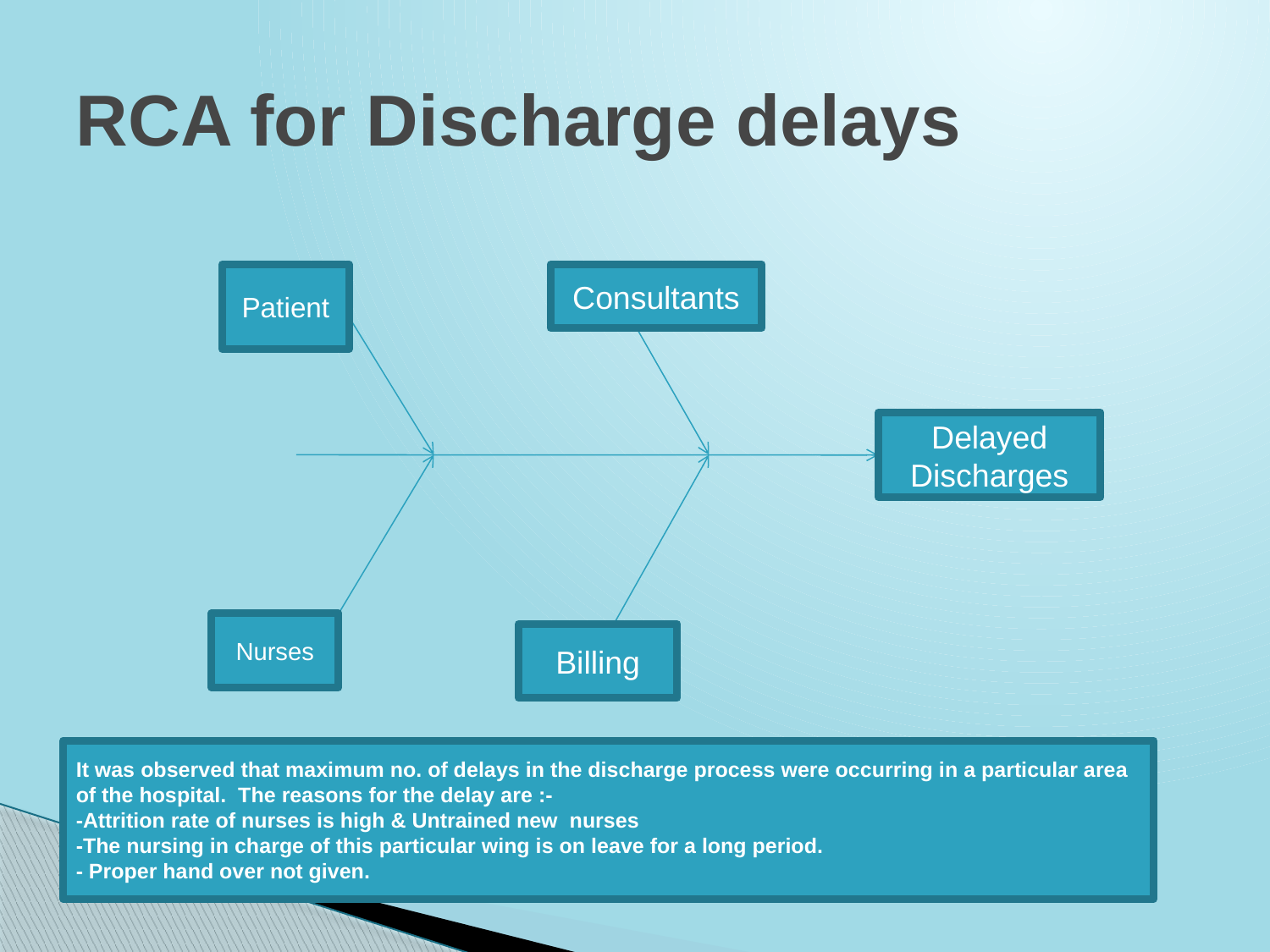

# RCA for Discharge delays
Patient
Consultants
Delayed Discharges
Nurses
Billing
It was observed that maximum no. of delays in the discharge process were occurring in a particular area of the hospital.  The reasons for the delay are :-
-Attrition rate of nurses is high & Untrained new  nurses
-The nursing in charge of this particular wing is on leave for a long period.
- Proper hand over not given.